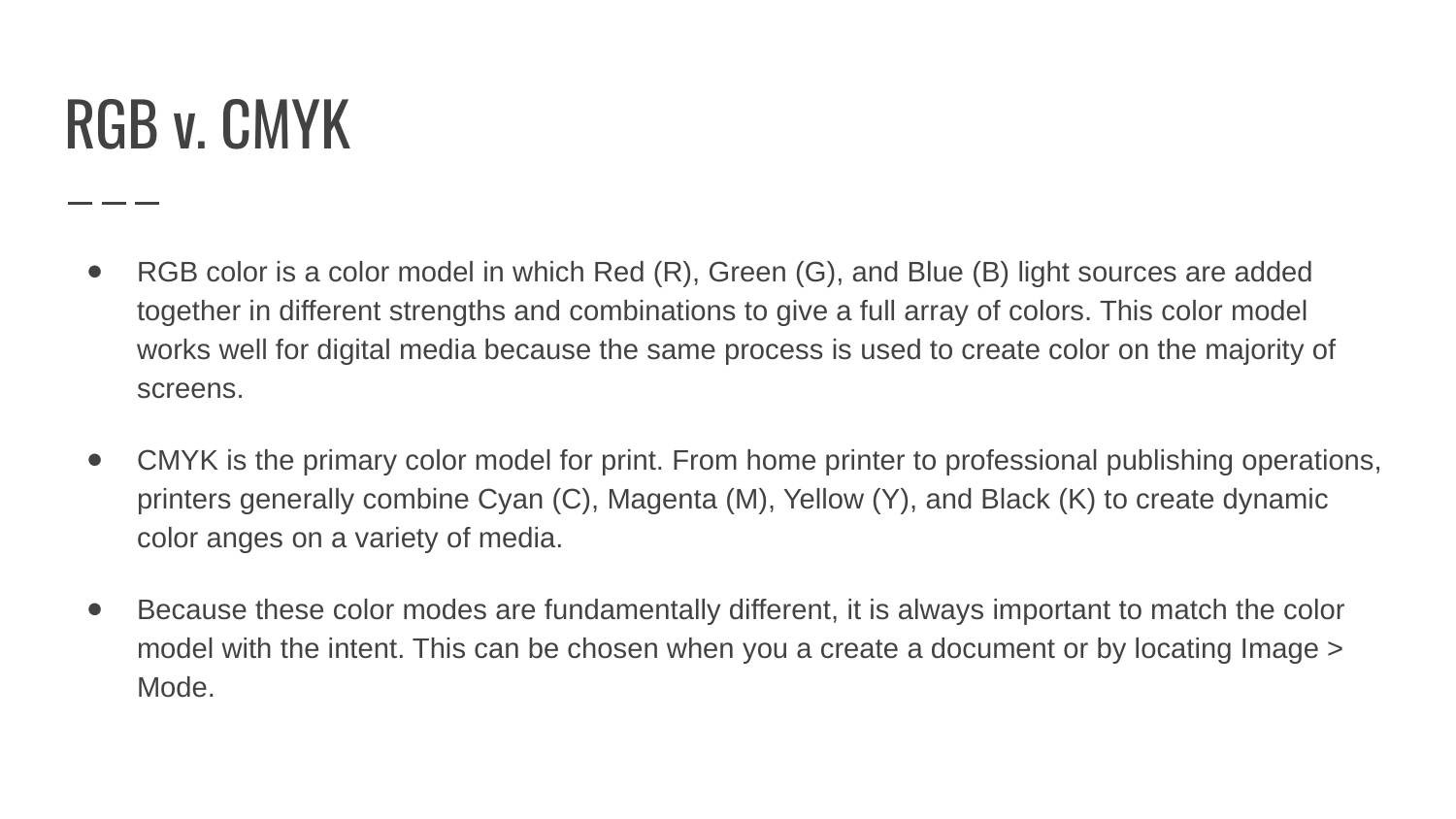

# RGB v. CMYK
RGB color is a color model in which Red (R), Green (G), and Blue (B) light sources are added together in different strengths and combinations to give a full array of colors. This color model works well for digital media because the same process is used to create color on the majority of screens.
CMYK is the primary color model for print. From home printer to professional publishing operations, printers generally combine Cyan (C), Magenta (M), Yellow (Y), and Black (K) to create dynamic color anges on a variety of media.
Because these color modes are fundamentally different, it is always important to match the color model with the intent. This can be chosen when you a create a document or by locating Image > Mode.